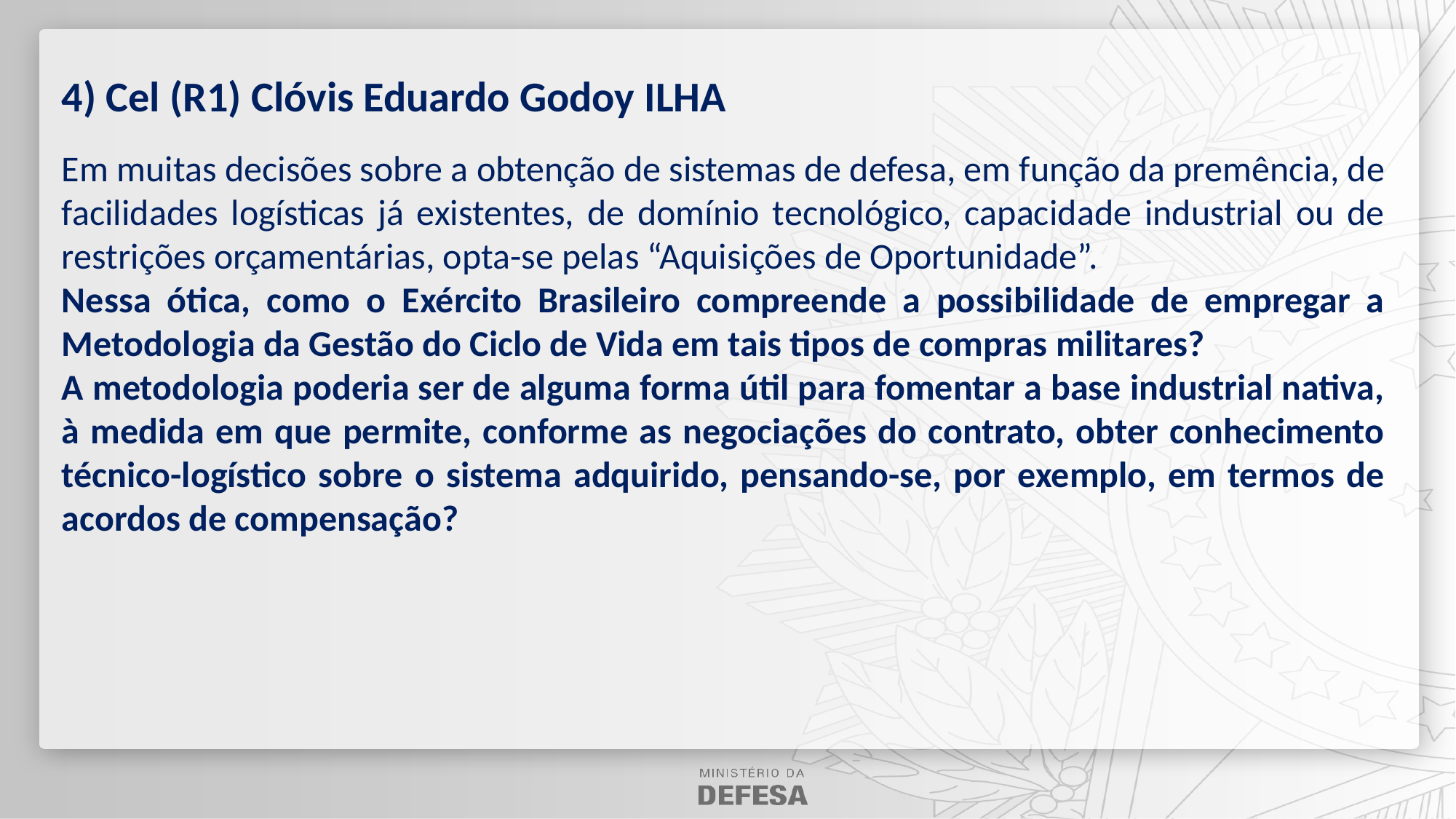

4) Cel (R1) Clóvis Eduardo Godoy ILHA

Em muitas decisões sobre a obtenção de sistemas de defesa, em função da premência, de facilidades logísticas já existentes, de domínio tecnológico, capacidade industrial ou de restrições orçamentárias, opta-se pelas “Aquisições de Oportunidade”.
Nessa ótica, como o Exército Brasileiro compreende a possibilidade de empregar a Metodologia da Gestão do Ciclo de Vida em tais tipos de compras militares?
A metodologia poderia ser de alguma forma útil para fomentar a base industrial nativa, à medida em que permite, conforme as negociações do contrato, obter conhecimento técnico-logístico sobre o sistema adquirido, pensando-se, por exemplo, em termos de acordos de compensação?